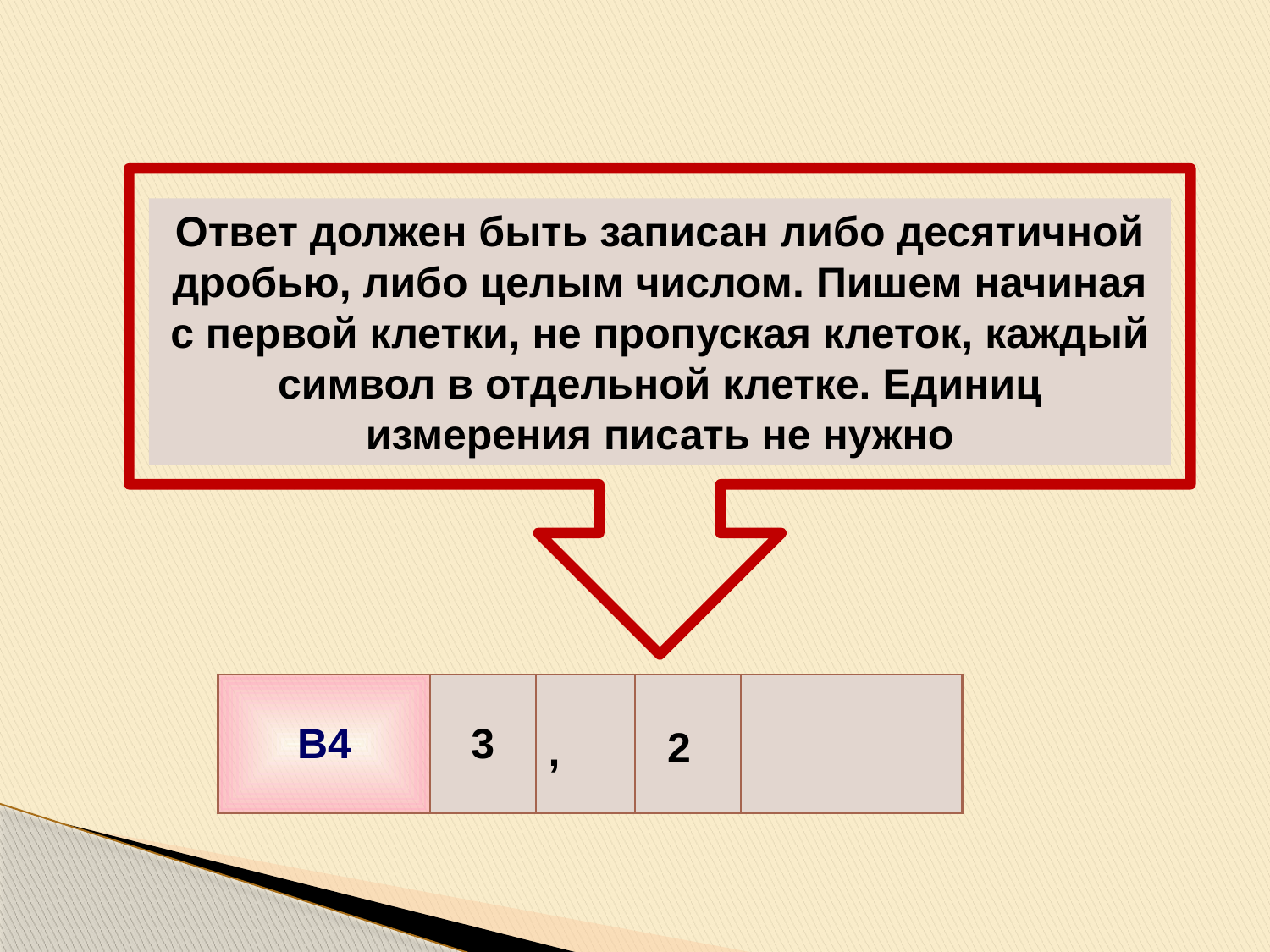

Ответ должен быть записан либо десятичной дробью, либо целым числом. Пишем начиная с первой клетки, не пропуская клеток, каждый символ в отдельной клетке. Единиц измерения писать не нужно
| B4 | 3 | , |  |  |  |
| --- | --- | --- | --- | --- | --- |
2